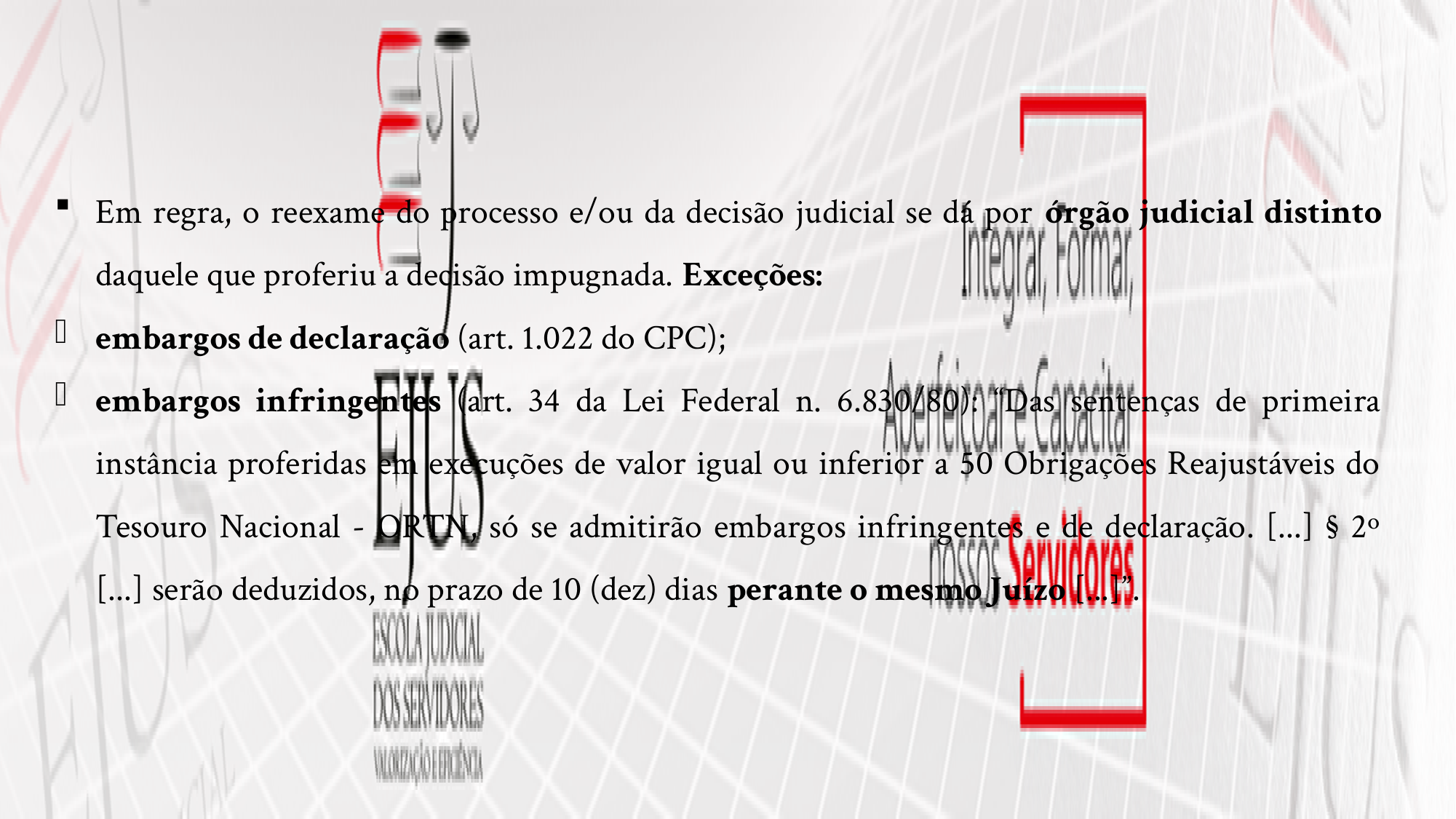

Em regra, o reexame do processo e/ou da decisão judicial se dá por órgão judicial distinto daquele que proferiu a decisão impugnada. Exceções:
embargos de declaração (art. 1.022 do CPC);
embargos infringentes (art. 34 da Lei Federal n. 6.830/80): “Das sentenças de primeira instância proferidas em execuções de valor igual ou inferior a 50 Obrigações Reajustáveis do Tesouro Nacional - ORTN, só se admitirão embargos infringentes e de declaração. [...] § 2º [...] serão deduzidos, no prazo de 10 (dez) dias perante o mesmo Juízo [...]”.